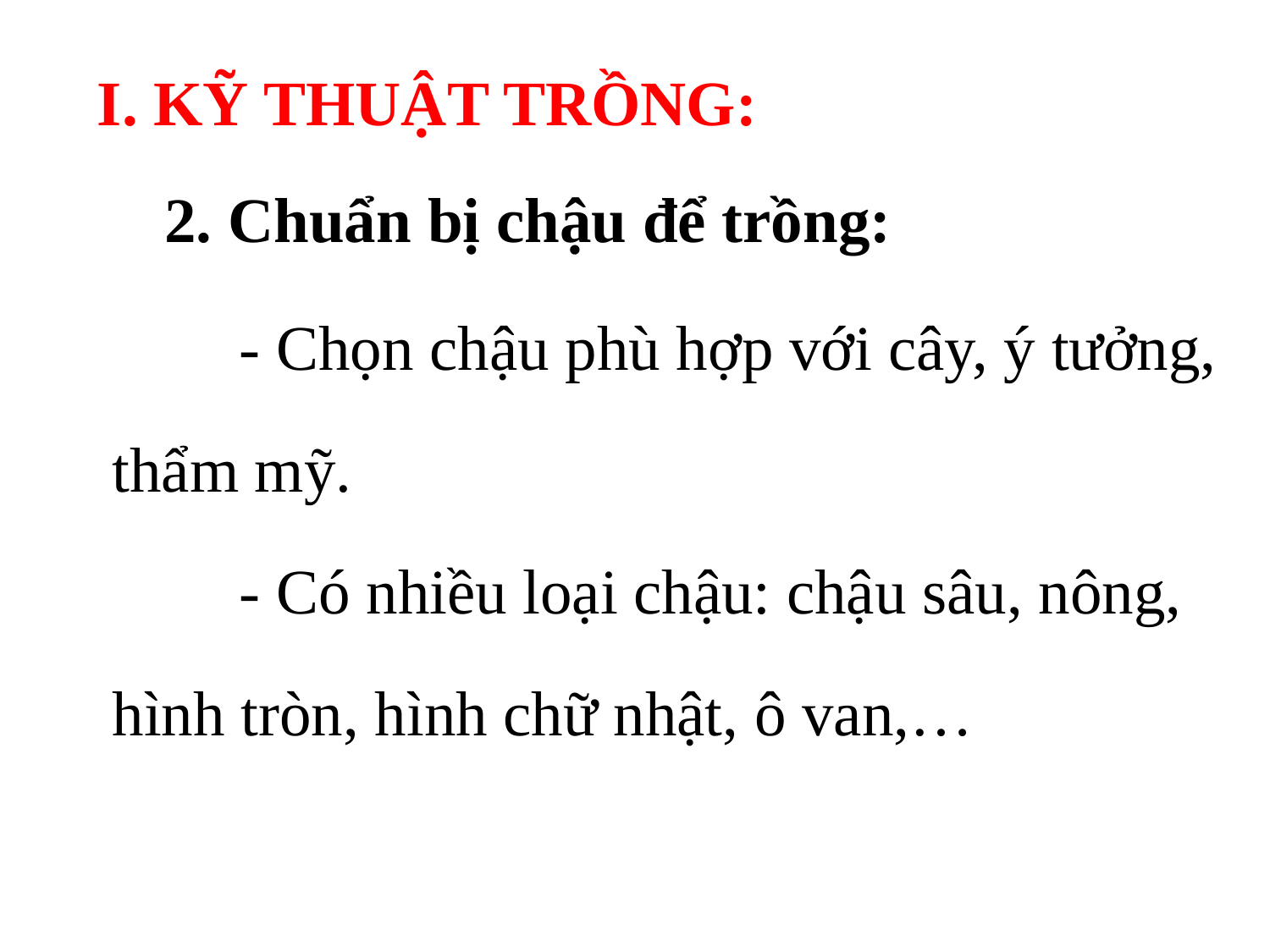

I. KỸ THUẬT TRỒNG:
# 2. Chuẩn bị chậu để trồng:
		- Chọn chậu phù hợp với cây, ý tưởng, thẩm mỹ.
		- Có nhiều loại chậu: chậu sâu, nông, hình tròn, hình chữ nhật, ô van,…